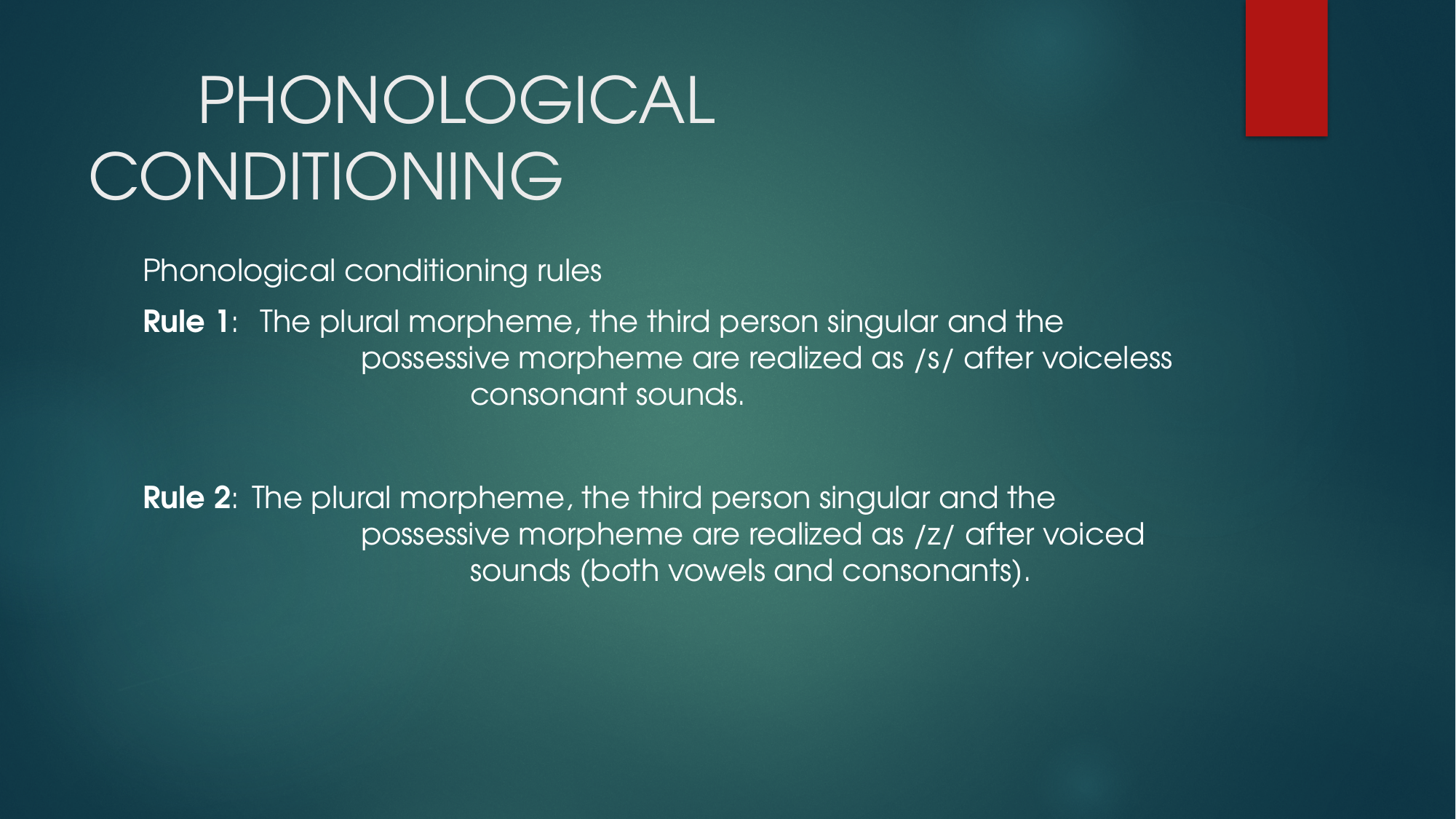

# PHONOLOGICAL CONDITIONING
Phonological conditioning rules
Rule 1:	 The plural morpheme, the third person singular and the 			possessive morpheme are realized as /s/ after voiceless 			consonant sounds.

Rule 2: 	The plural morpheme, the third person singular and the 			possessive morpheme are realized as /z/ after voiced 			sounds (both vowels and consonants).